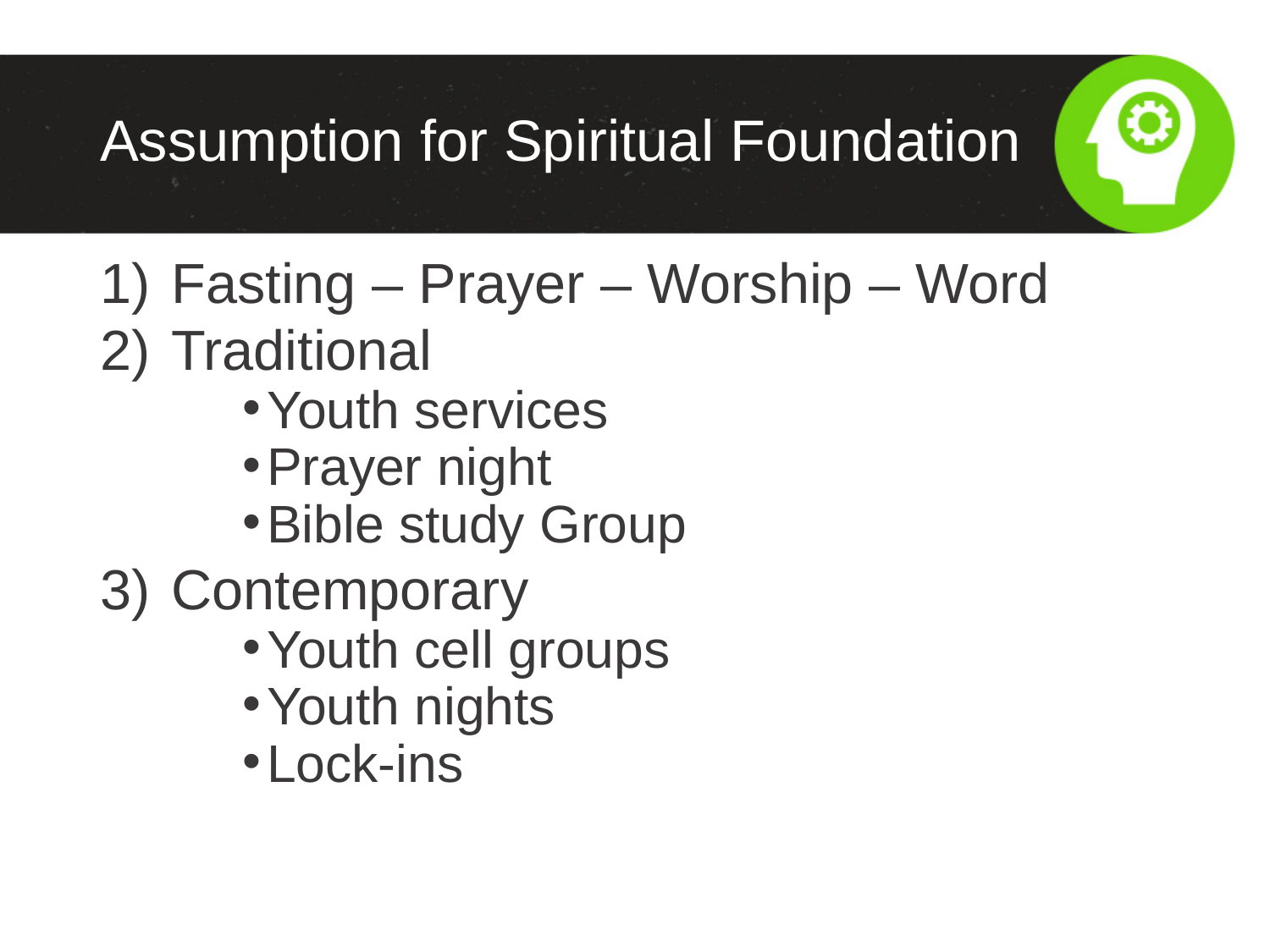

# Assumption for Spiritual Foundation
Fasting – Prayer – Worship – Word
Traditional
Youth services
Prayer night
Bible study Group
Contemporary
Youth cell groups
Youth nights
Lock-ins